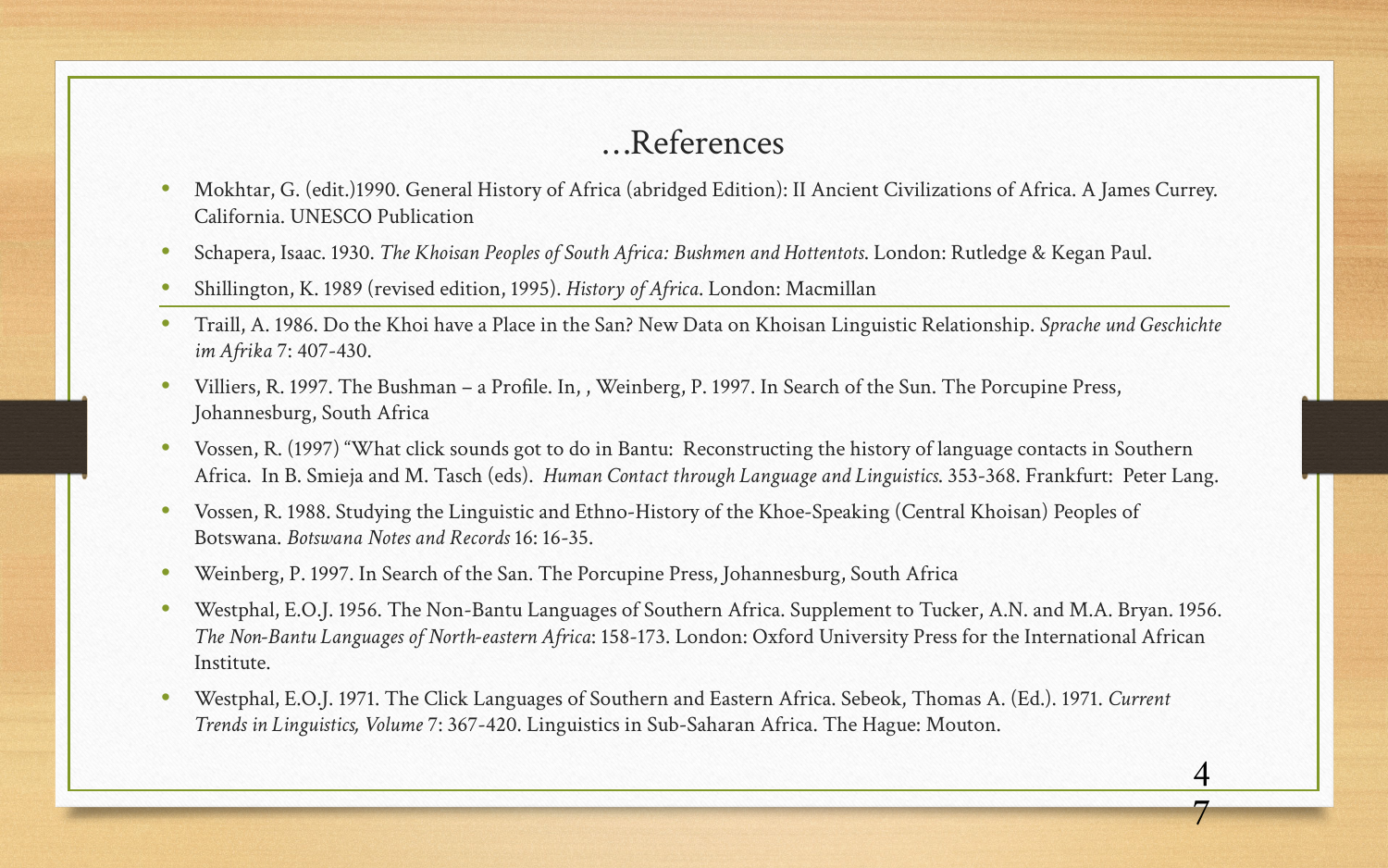

# …References
Mokhtar, G. (edit.)1990. General History of Africa (abridged Edition): II Ancient Civilizations of Africa. A James Currey. California. UNESCO Publication
Schapera, Isaac. 1930. The Khoisan Peoples of South Africa: Bushmen and Hottentots. London: Rutledge & Kegan Paul.
Shillington, K. 1989 (revised edition, 1995). History of Africa. London: Macmillan
Traill, A. 1986. Do the Khoi have a Place in the San? New Data on Khoisan Linguistic Relationship. Sprache und Geschichte im Afrika 7: 407-430.
Villiers, R. 1997. The Bushman – a Profile. In, , Weinberg, P. 1997. In Search of the Sun. The Porcupine Press, Johannesburg, South Africa
Vossen, R. (1997) “What click sounds got to do in Bantu:  Reconstructing the history of language contacts in Southern Africa.  In B. Smieja and M. Tasch (eds).  Human Contact through Language and Linguistics. 353-368. Frankfurt:  Peter Lang.
Vossen, R. 1988. Studying the Linguistic and Ethno-History of the Khoe-Speaking (Central Khoi­san) Peoples of Botswana. Botswana Notes and Records 16: 16-35.
Weinberg, P. 1997. In Search of the San. The Porcupine Press, Johannesburg, South Africa
Westphal, E.O.J. 1956. The Non-Bantu Languages of Southern Africa. Supplement to Tucker, A.N. and M.A. Bryan. 1956. The Non-Bantu Languages of North-eastern Africa: 158-173. London: Oxford University Press for the International African Institute.
Westphal, E.O.J. 1971. The Click Languages of Southern and Eastern Africa. Sebeok, Thomas A. (Ed.). 1971. Current Trends in Linguistics, Volume 7: 367-420. Linguistics in Sub-Saharan Africa. The Hague: Mouton.

47